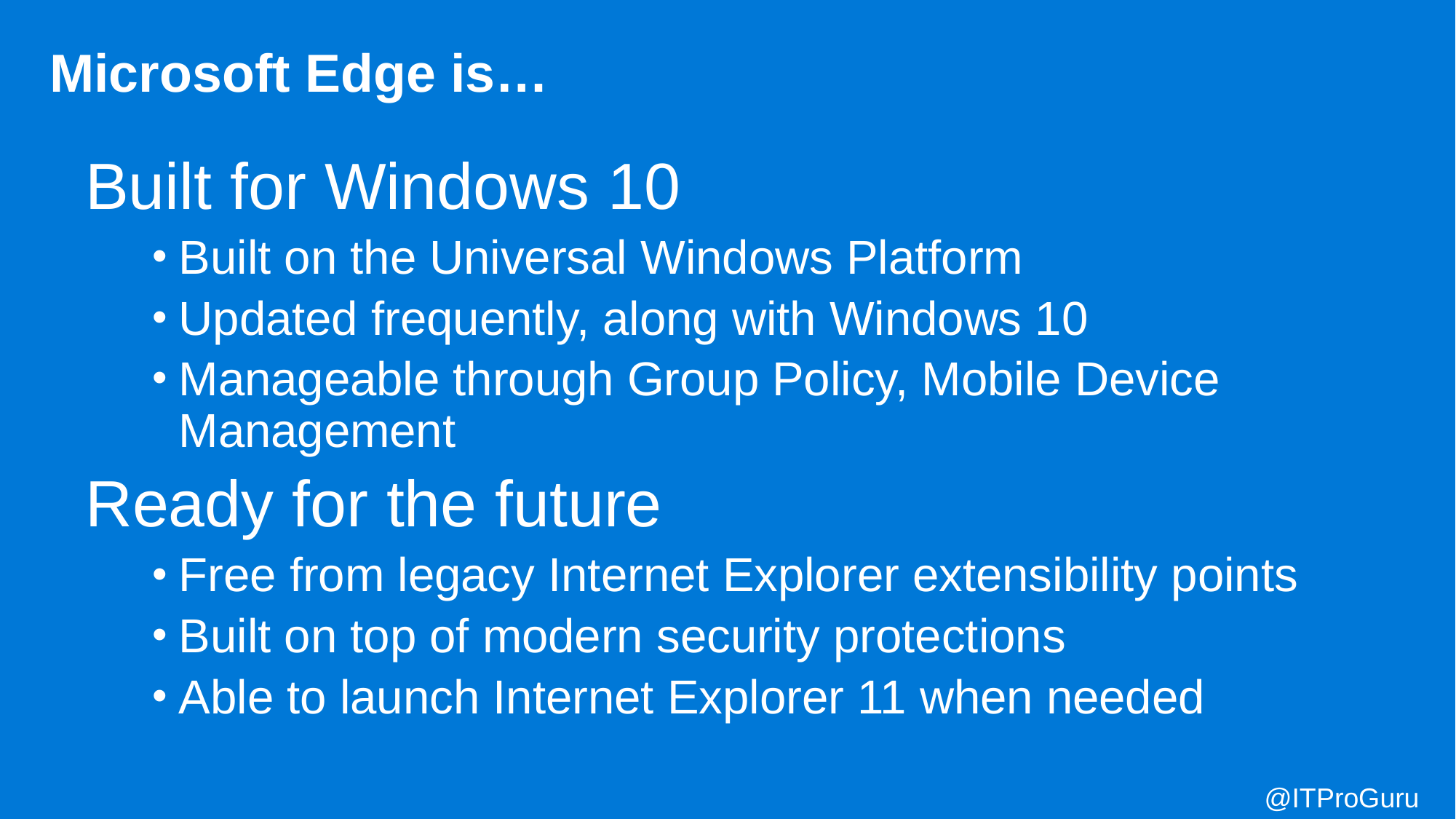

# Microsoft Edge is…
Built for Windows 10
Built on the Universal Windows Platform
Updated frequently, along with Windows 10
Manageable through Group Policy, Mobile Device Management
Ready for the future
Free from legacy Internet Explorer extensibility points
Built on top of modern security protections
Able to launch Internet Explorer 11 when needed
@ITProGuru